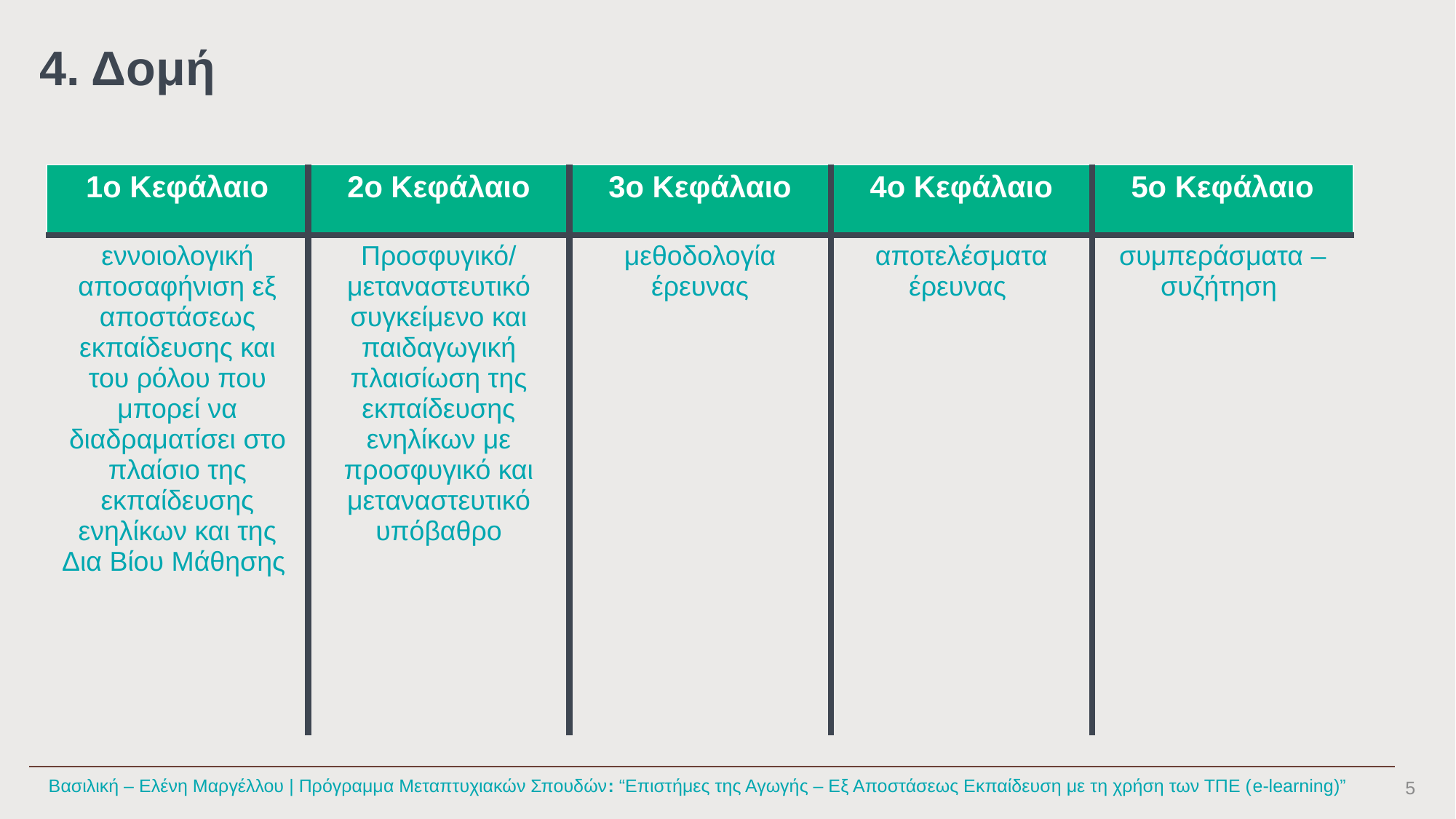

4. Δομή
| 1ο Κεφάλαιο | 2ο Κεφάλαιο | 3ο Κεφάλαιο | 4ο Κεφάλαιο | 5ο Κεφάλαιο |
| --- | --- | --- | --- | --- |
| εννοιολογική αποσαφήνιση εξ αποστάσεως εκπαίδευσης και του ρόλου που μπορεί να διαδραματίσει στο πλαίσιο της εκπαίδευσης ενηλίκων και της Δια Βίου Μάθησης | Προσφυγικό/μεταναστευτικό συγκείμενο και παιδαγωγική πλαισίωση της εκπαίδευσης ενηλίκων με προσφυγικό και μεταναστευτικό υπόβαθρο | μεθοδολογία έρευνας | αποτελέσματα έρευνας | συμπεράσματα – συζήτηση |
5
Βασιλική – Ελένη Μαργέλλου | Πρόγραμμα Μεταπτυχιακών Σπουδών: “Επιστήμες της Αγωγής – Εξ Αποστάσεως Εκπαίδευση με τη χρήση των ΤΠΕ (e-learning)”